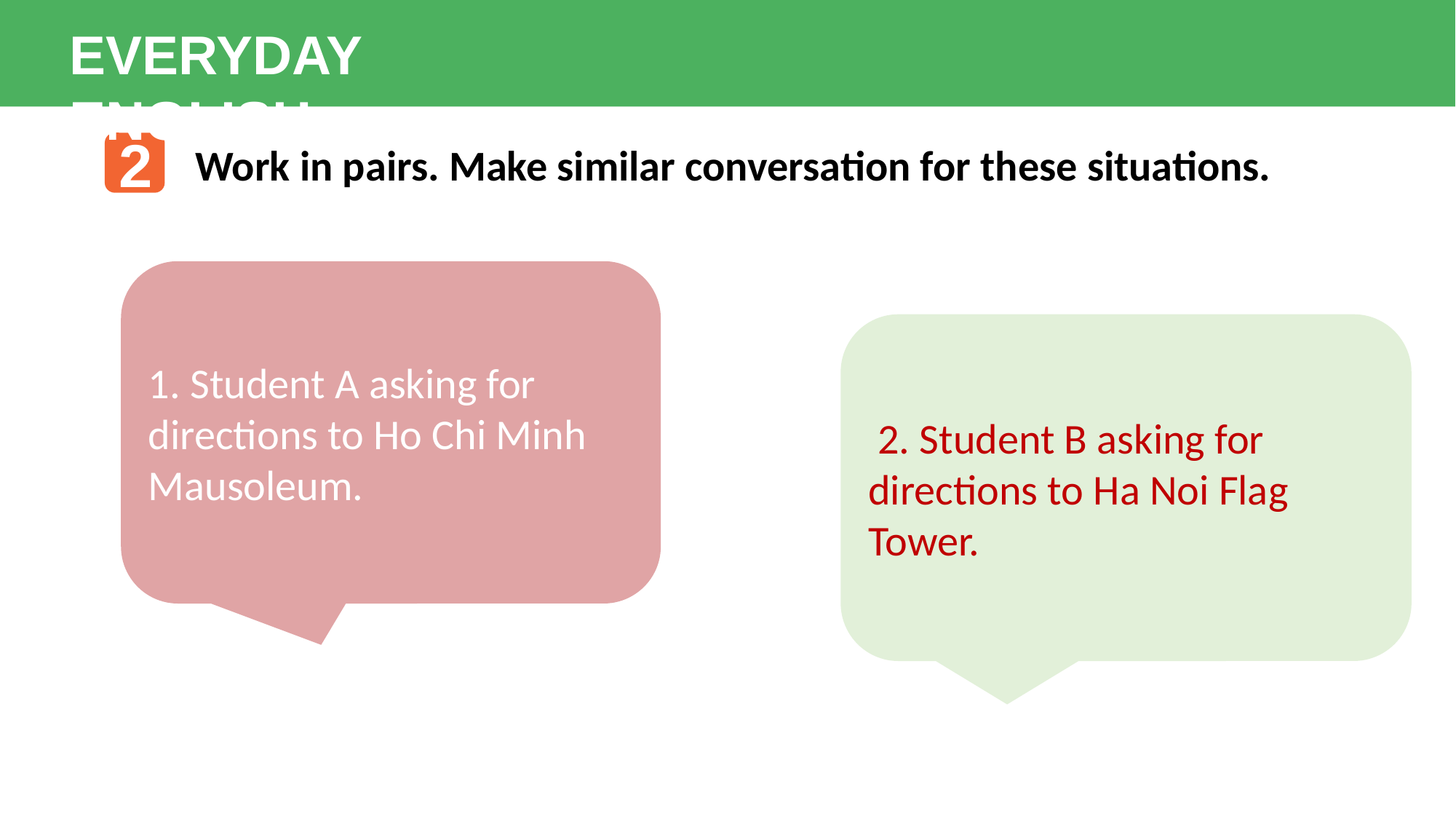

EVERYDAY ENGLISH
2

Work in pairs. Make similar conversation for these situations.
1. Student A asking for directions to Ho Chi Minh Mausoleum.
 2. Student B asking for directions to Ha Noi Flag Tower.